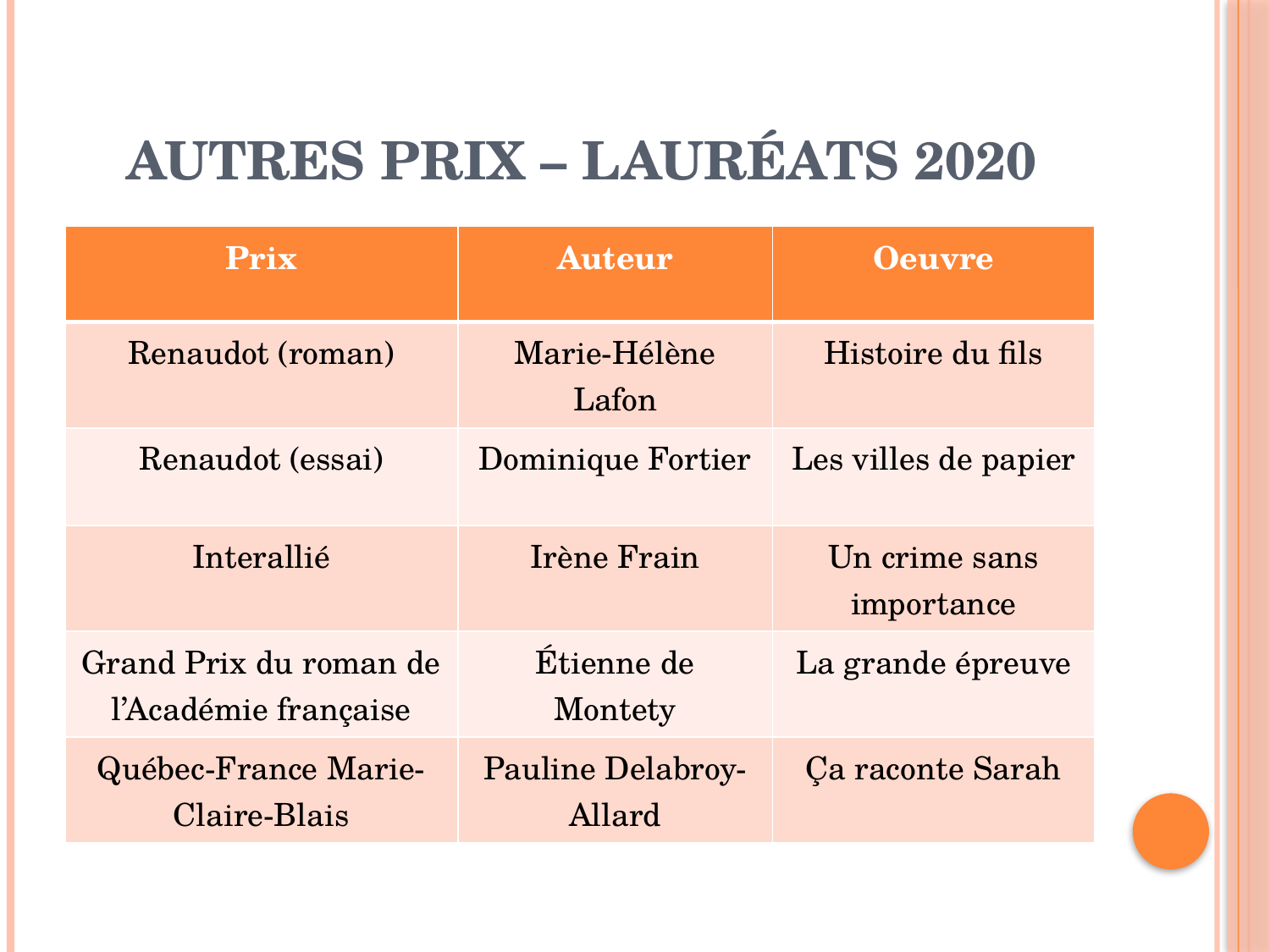

# Autres prix – lauréats 2020

| Prix | Auteur | Oeuvre |
| --- | --- | --- |
| Renaudot (roman) | Marie-Hélène Lafon | Histoire du fils |
| Renaudot (essai) | Dominique Fortier | Les villes de papier |
| Interallié | Irène Frain | Un crime sans importance |
| Grand Prix du roman de l’Académie française | Étienne de Montety | La grande épreuve |
| Québec-France Marie-Claire-Blais | Pauline Delabroy-Allard | Ça raconte Sarah |